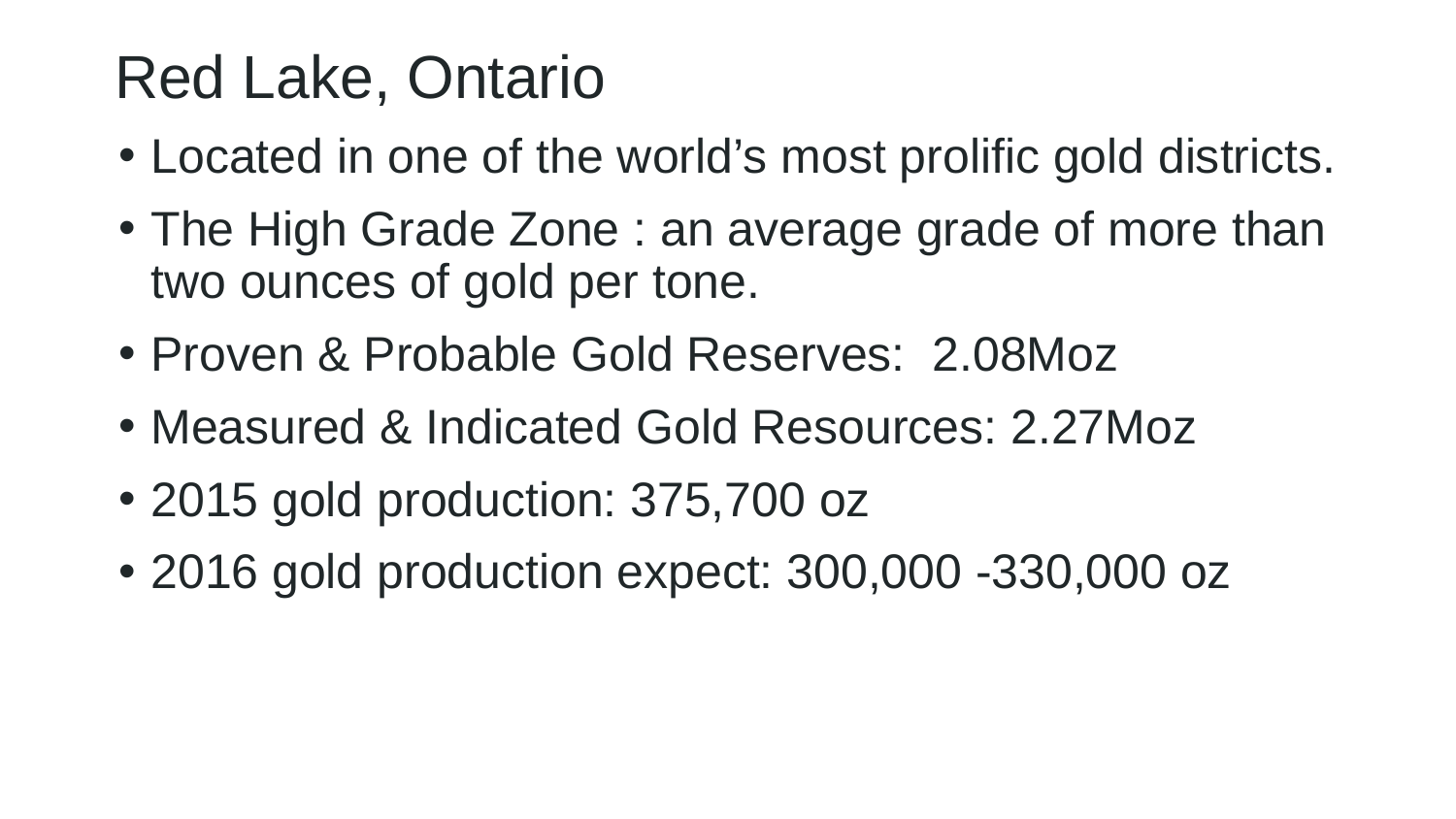

# Red Lake, Ontario
Located in one of the world’s most prolific gold districts.
The High Grade Zone : an average grade of more than two ounces of gold per tone.
Proven & Probable Gold Reserves:  2.08Moz
Measured & Indicated Gold Resources: 2.27Moz
2015 gold production: 375,700 oz
2016 gold production expect: 300,000 -330,000 oz